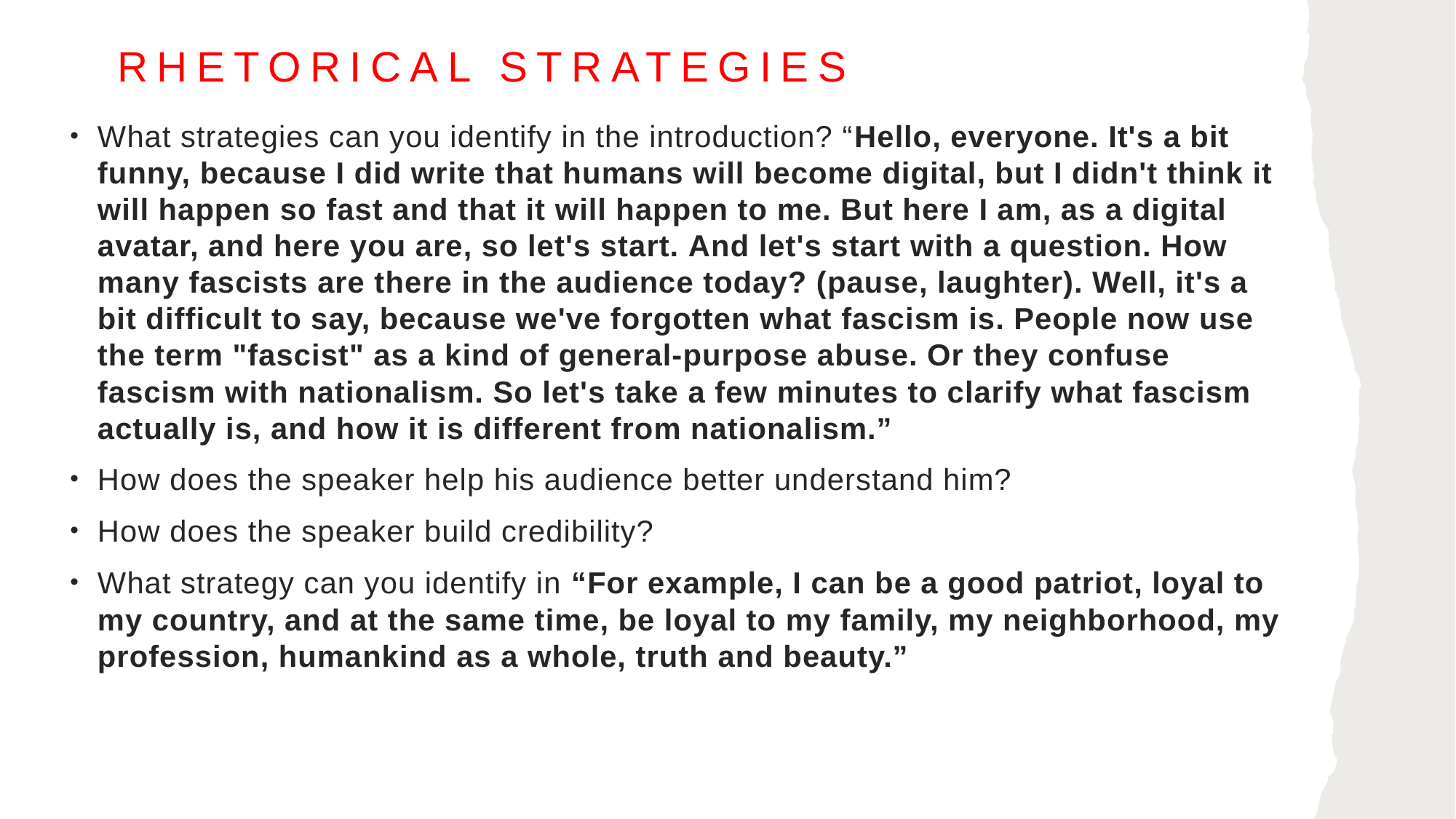

# Rhetorical strategies
What strategies can you identify in the introduction? “Hello, everyone. It's a bit funny, because I did write that humans will become digital, but I didn't think it will happen so fast and that it will happen to me. But here I am, as a digital avatar, and here you are, so let's start. And let's start with a question. How many fascists are there in the audience today? (pause, laughter). Well, it's a bit difficult to say, because we've forgotten what fascism is. People now use the term "fascist" as a kind of general-purpose abuse. Or they confuse fascism with nationalism. So let's take a few minutes to clarify what fascism actually is, and how it is different from nationalism.”
How does the speaker help his audience better understand him?
How does the speaker build credibility?
What strategy can you identify in “For example, I can be a good patriot, loyal to my country, and at the same time, be loyal to my family, my neighborhood, my profession, humankind as a whole, truth and beauty.”